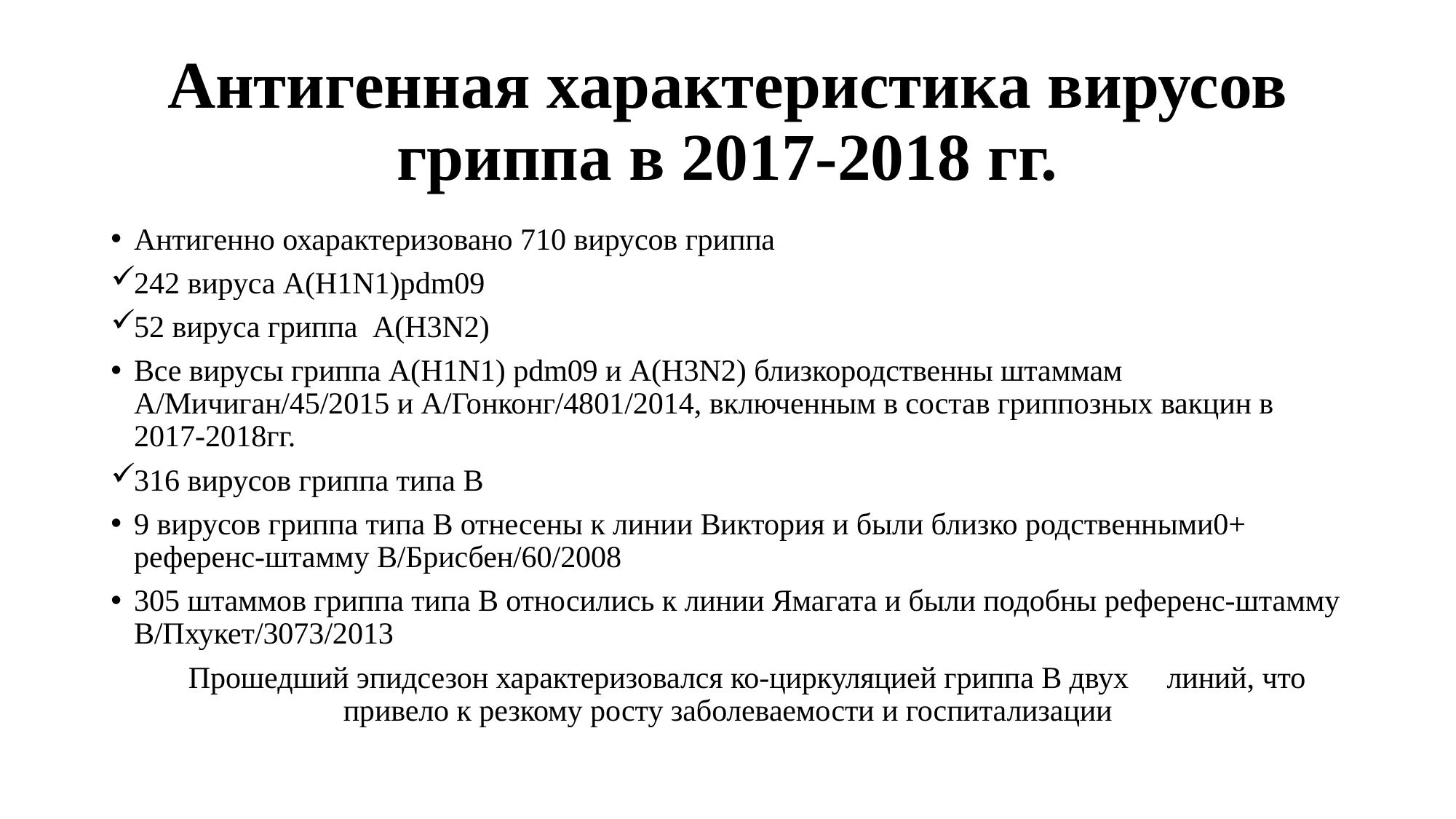

# Антигенная характеристика вирусов гриппа в 2017-2018 гг.
Антигенно охарактеризовано 710 вирусов гриппа
242 вируса A(H1N1)pdm09
52 вируса гриппа  A(H3N2)
Все вирусы гриппа A(H1N1) pdm09 и A(H3N2) близкородственны штаммам А/Мичиган/45/2015 и А/Гонконг/4801/2014, включенным в состав гриппозных вакцин в 2017-2018гг.
316 вирусов гриппа типа В
9 вирусов гриппа типа В отнесены к линии Виктория и были близко родственными0+ референс-штамму В/Брисбен/60/2008
305 штаммов гриппа типа В относились к линии Ямагата и были подобны референс-штамму В/Пхукет/3073/2013
     Прошедший эпидсезон характеризовался ко-циркуляцией гриппа В двух     линий, что привело к резкому росту заболеваемости и госпитализации